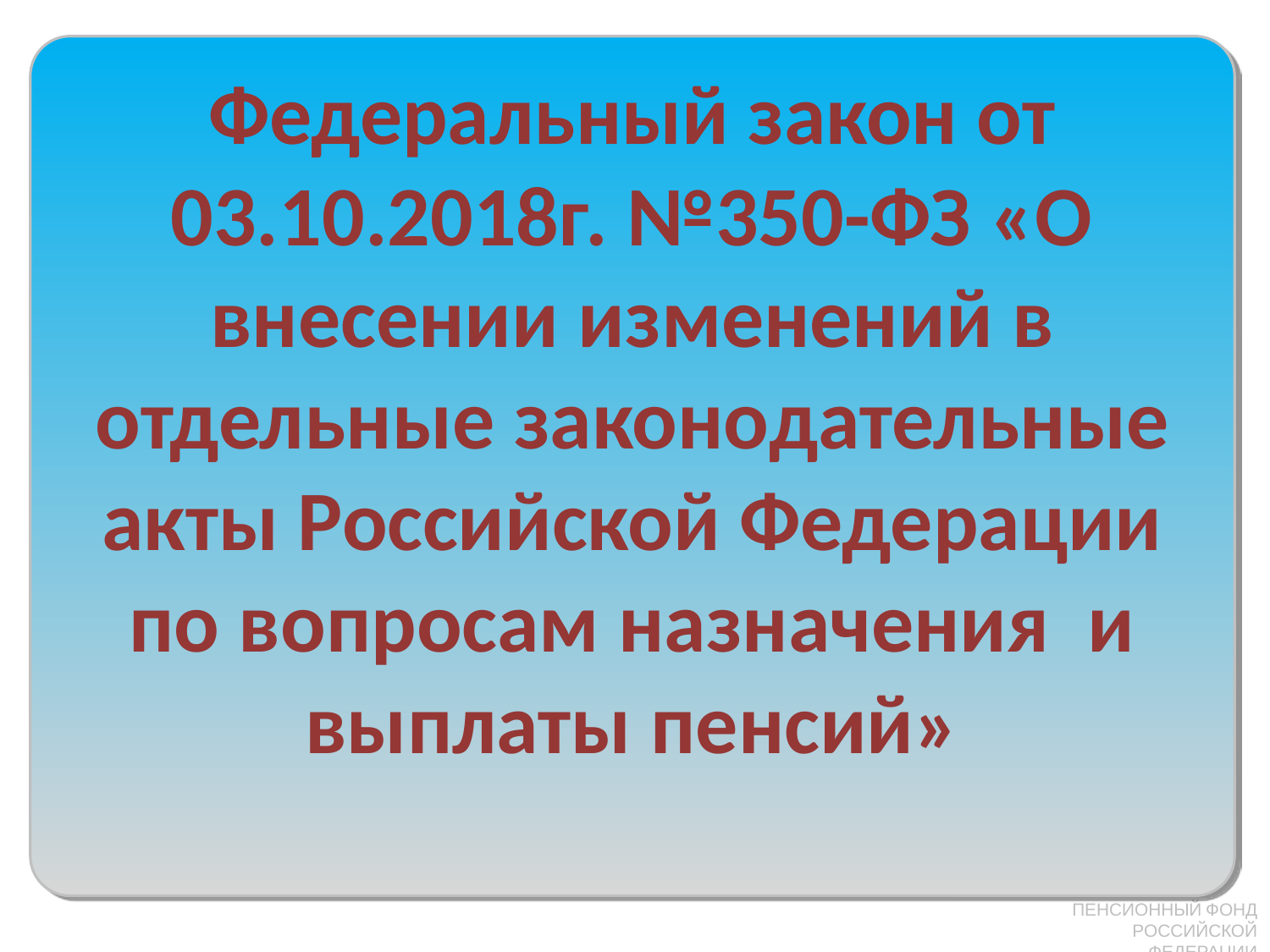

Федеральный закон от 03.10.2018г. №350-ФЗ «О внесении изменений в отдельные законодательные акты Российской Федерации по вопросам назначения  и выплаты пенсий»